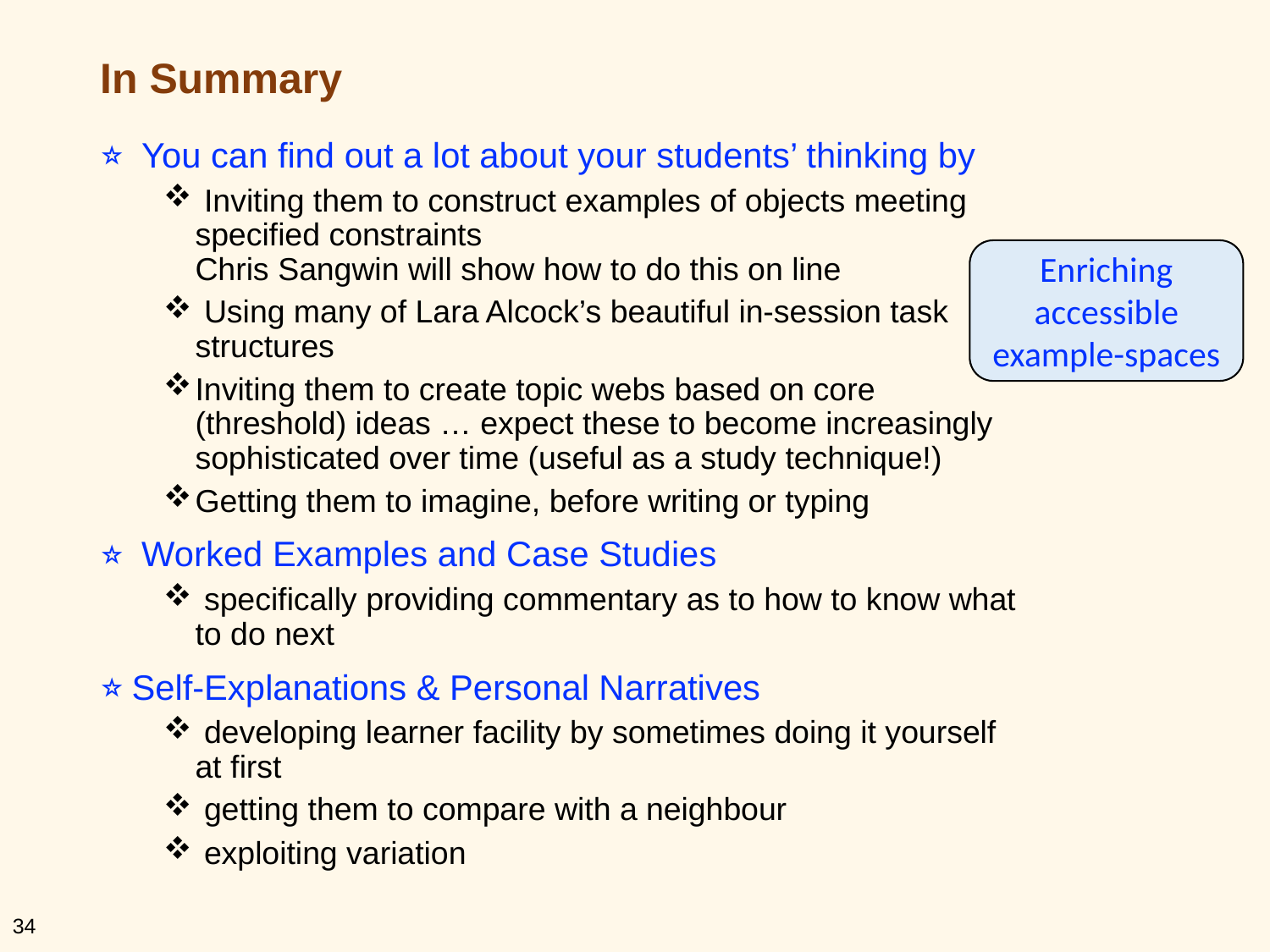

# In Summary
 You can find out a lot about your students’ thinking by
 Inviting them to construct examples of objects meeting specified constraints
Chris Sangwin will show how to do this on line
 Using many of Lara Alcock’s beautiful in-session task structures
Inviting them to create topic webs based on core (threshold) ideas … expect these to become increasingly sophisticated over time (useful as a study technique!)
Getting them to imagine, before writing or typing
 Worked Examples and Case Studies
 specifically providing commentary as to how to know what to do next
Self-Explanations & Personal Narratives
 developing learner facility by sometimes doing it yourself at first
 getting them to compare with a neighbour
 exploiting variation
Enriching accessible example-spaces